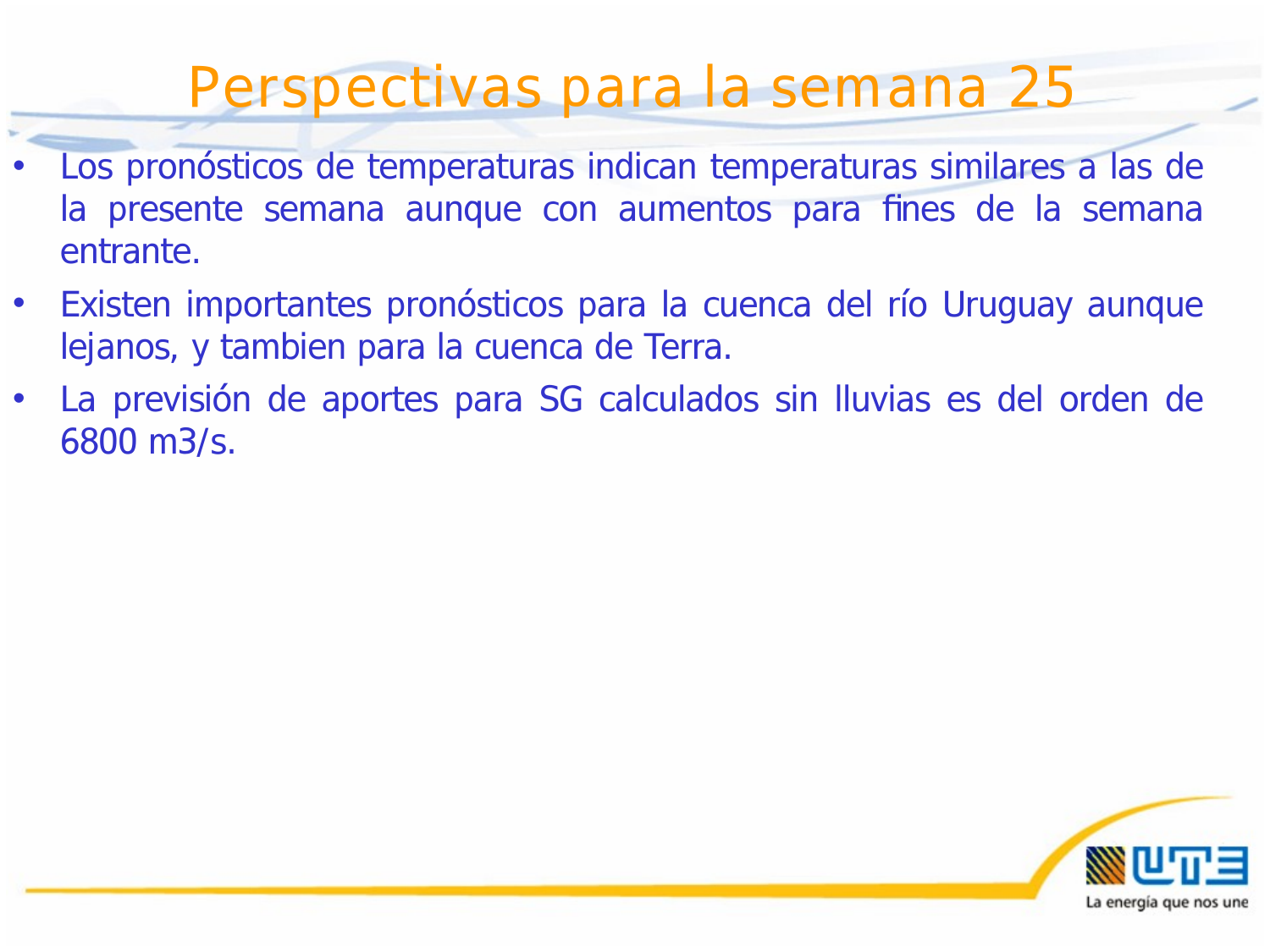

# Perspectivas para la semana 25
Los pronósticos de temperaturas indican temperaturas similares a las de la presente semana aunque con aumentos para fines de la semana entrante.
Existen importantes pronósticos para la cuenca del río Uruguay aunque lejanos, y tambien para la cuenca de Terra.
La previsión de aportes para SG calculados sin lluvias es del orden de 6800 m3/s.